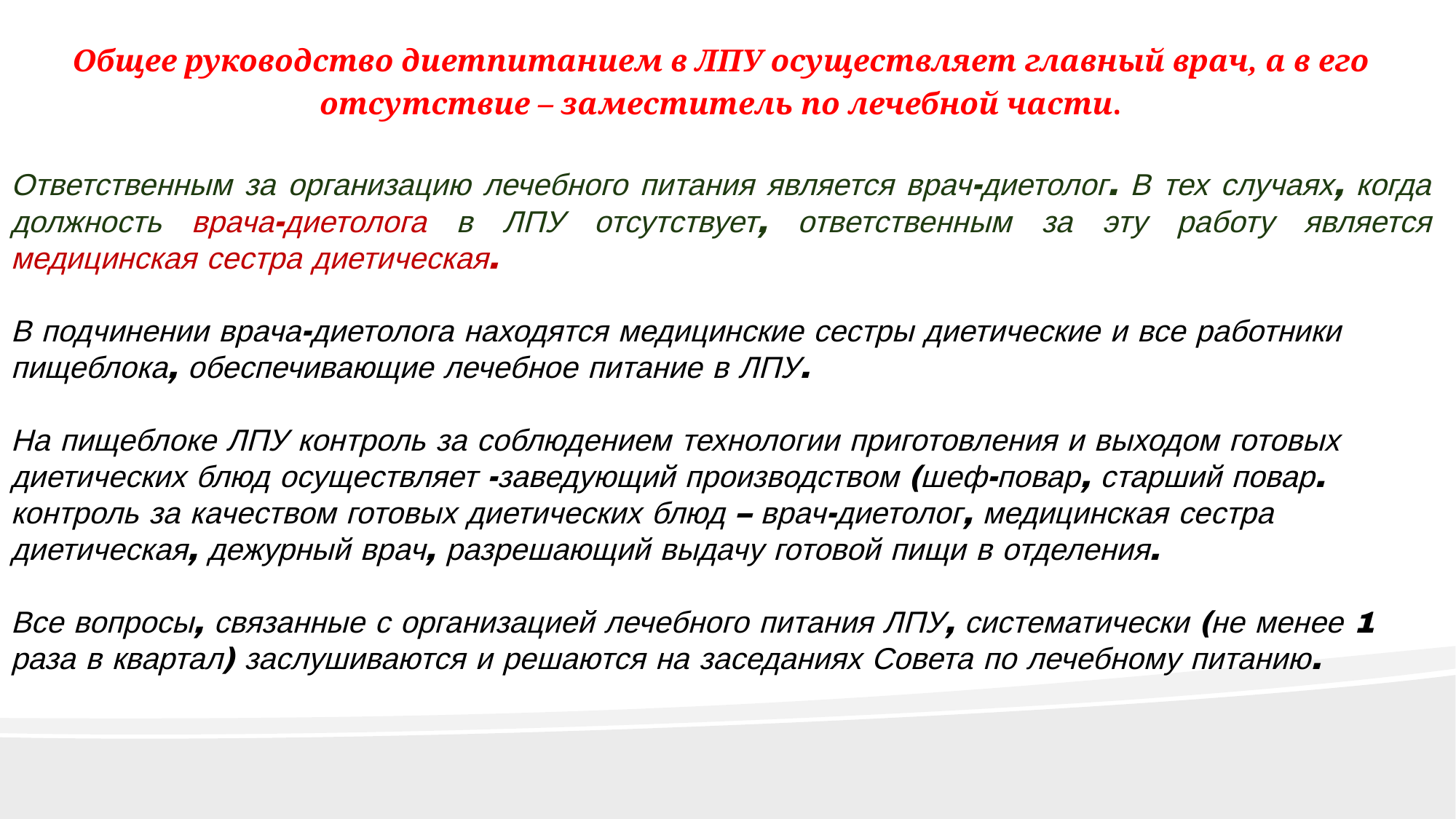

Общее руководство диетпитанием в ЛПУ осуществляет главный врач, а в его отсутствие – заместитель по лечебной части.

Ответственным за организацию лечебного питания является врач-диетолог. В тех случаях, когда должность врача-диетолога в ЛПУ отсутствует, ответственным за эту работу является медицинская сестра диетическая.

В подчинении врача-диетолога находятся медицинские сестры диетические и все работники пищеблока, обеспечивающие лечебное питание в ЛПУ.

На пищеблоке ЛПУ контроль за соблюдением технологии приготовления и выходом готовых диетических блюд осуществляет -заведующий производством (шеф-повар, старший повар.
контроль за качеством готовых диетических блюд – врач-диетолог, медицинская сестра диетическая, дежурный врач, разрешающий выдачу готовой пищи в отделения.

Все вопросы, связанные с организацией лечебного питания ЛПУ, систематически (не менее 1 раза в квартал) заслушиваются и решаются на заседаниях Совета по лечебному питанию.